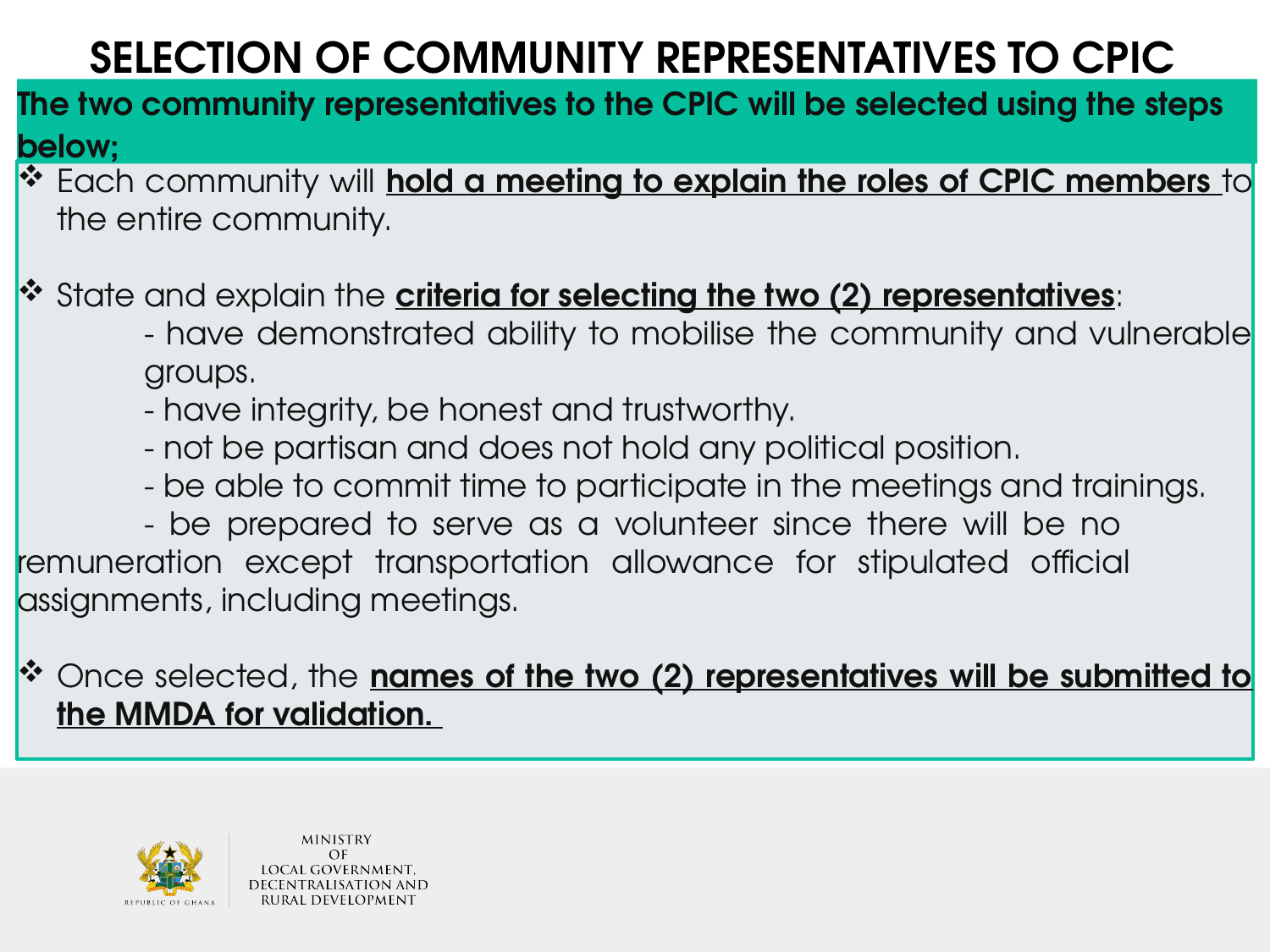

# SELECTION OF COMMUNITY REPRESENTATIVES TO CPIC
The two community representatives to the CPIC will be selected using the steps below;

Each community will hold a meeting to explain the roles of CPIC members to the entire community.

State and explain the criteria for selecting the two (2) representatives:
	- have demonstrated ability to mobilise the community and vulnerable 	groups.
 	- have integrity, be honest and trustworthy.
	- not be partisan and does not hold any political position.
	- be able to commit time to participate in the meetings and trainings.
	- be prepared to serve as a volunteer since there will be no   	remuneration except transportation allowance for stipulated official 	assignments, including meetings.

Once selected, the names of the two (2) representatives will be submitted to the MMDA for validation.